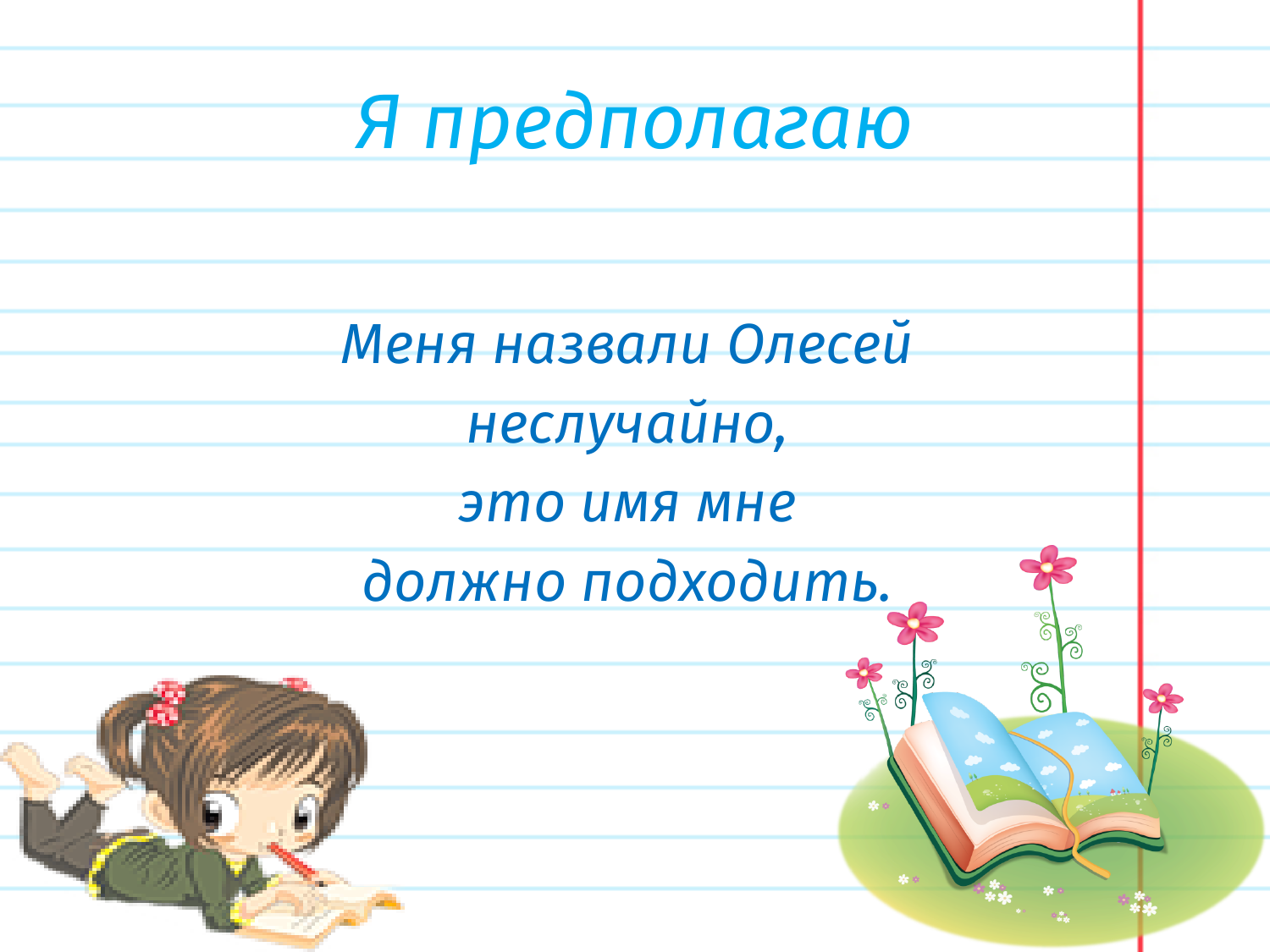

# Я предполагаю

Меня назвали Олесей
неслучайно,
это имя мне
должно подходить.